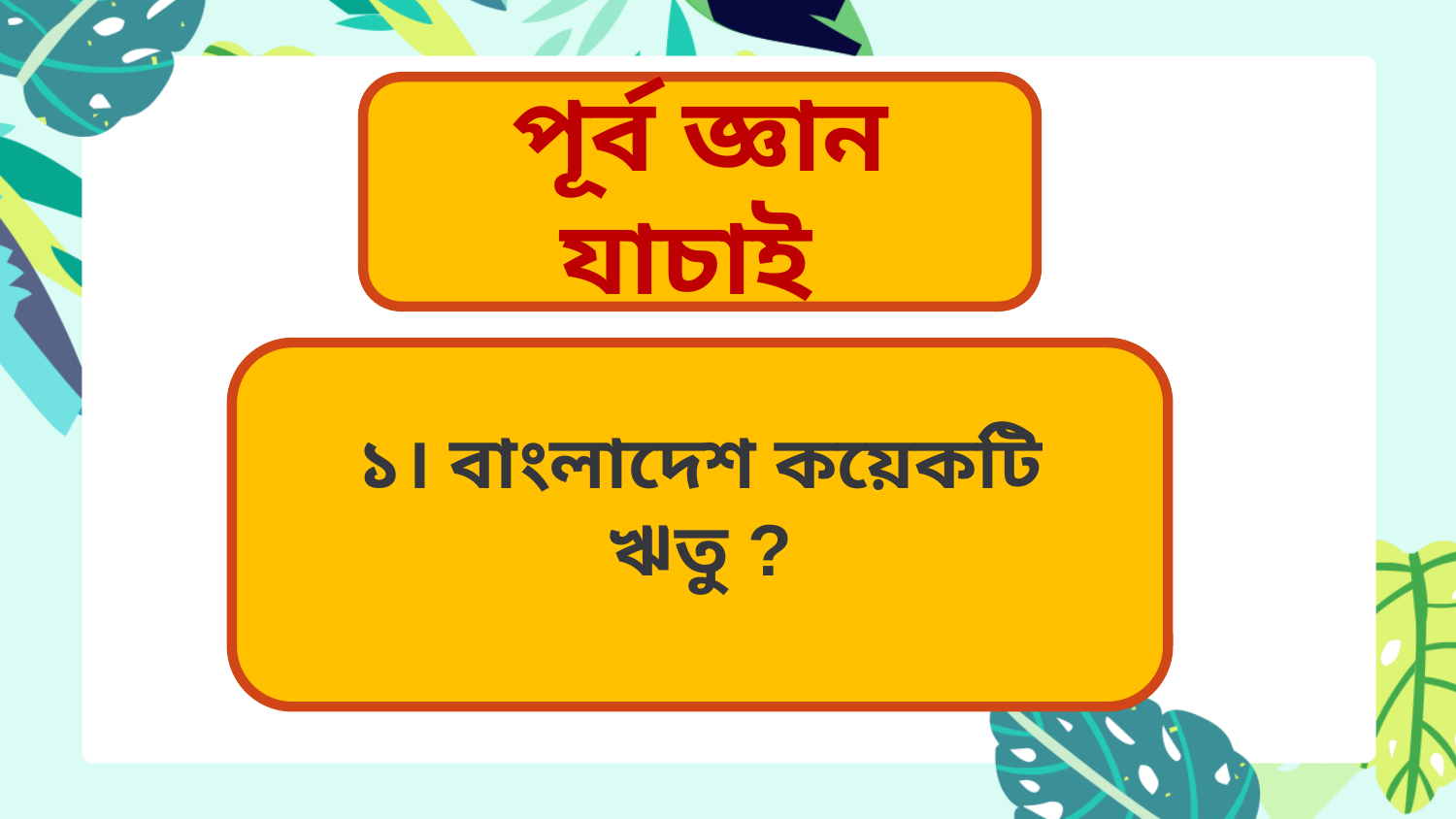

পূর্ব জ্ঞান যাচাই
১। বাংলাদেশ কয়েকটি ঋতু ?